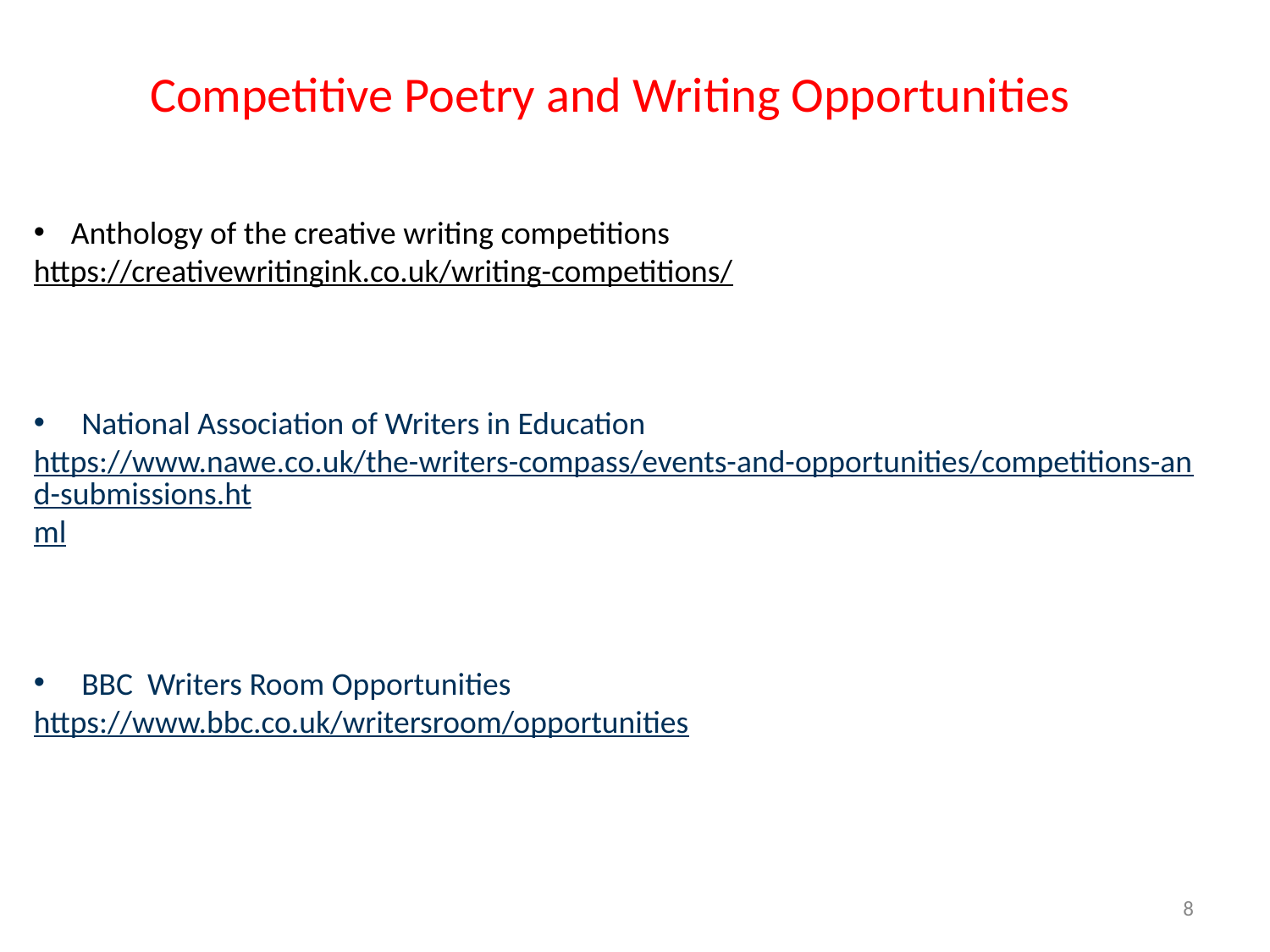

Competitive Poetry and Writing Opportunities

  Anthology of the creative writing competitions
https://creativewritingink.co.uk/writing-competitions/

National Association of Writers in Education
https://www.nawe.co.uk/the-writers-compass/events-and-opportunities/competitions-and-submissions.html

BBC  Writers Room Opportunities
https://www.bbc.co.uk/writersroom/opportunities

8